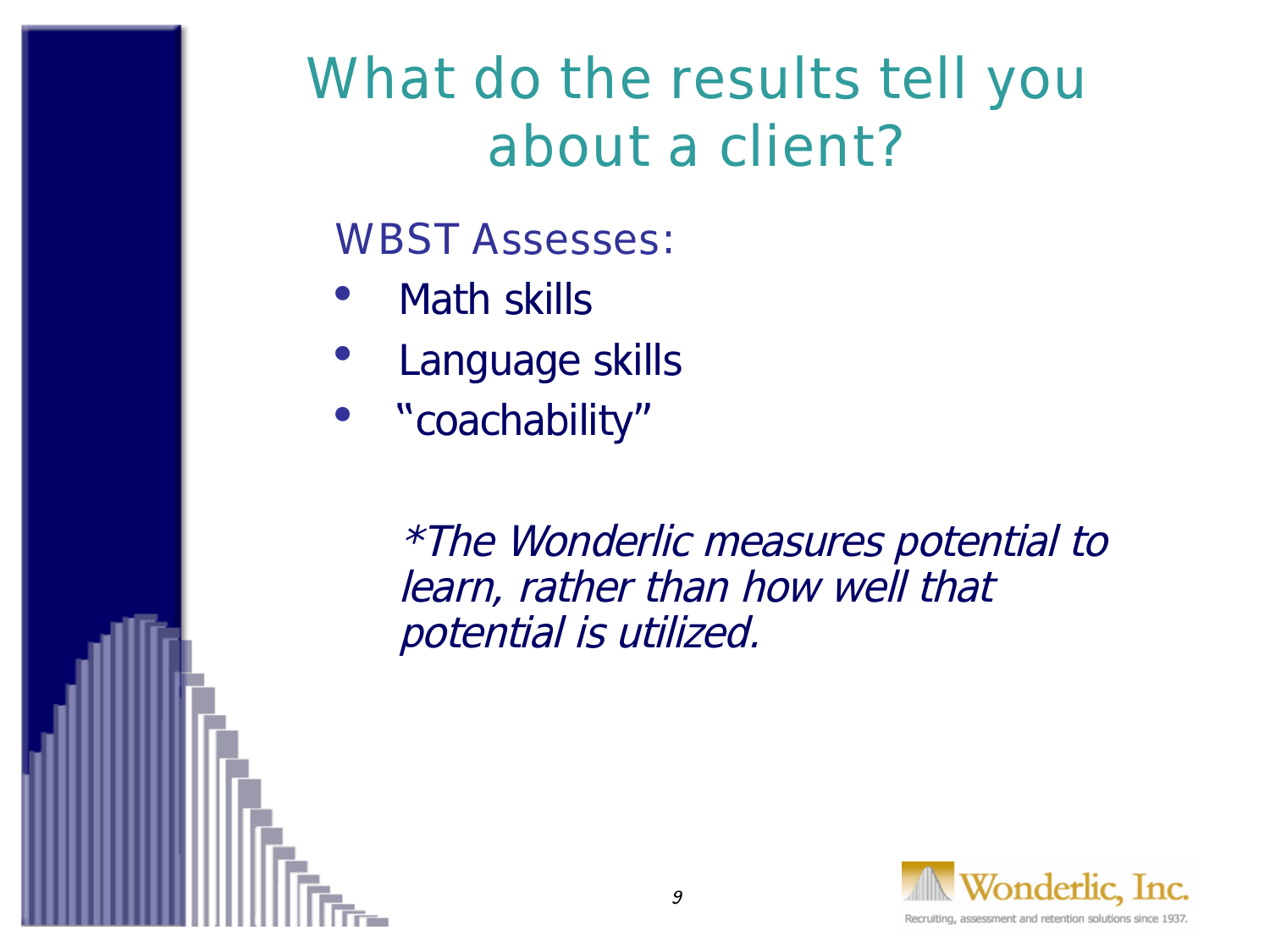

# What do the results tell you about a client?
WBST Assesses:
Math skills
Language skills
“coachability”

*The Wonderlic measures potential to learn, rather than how well that potential is utilized.

9